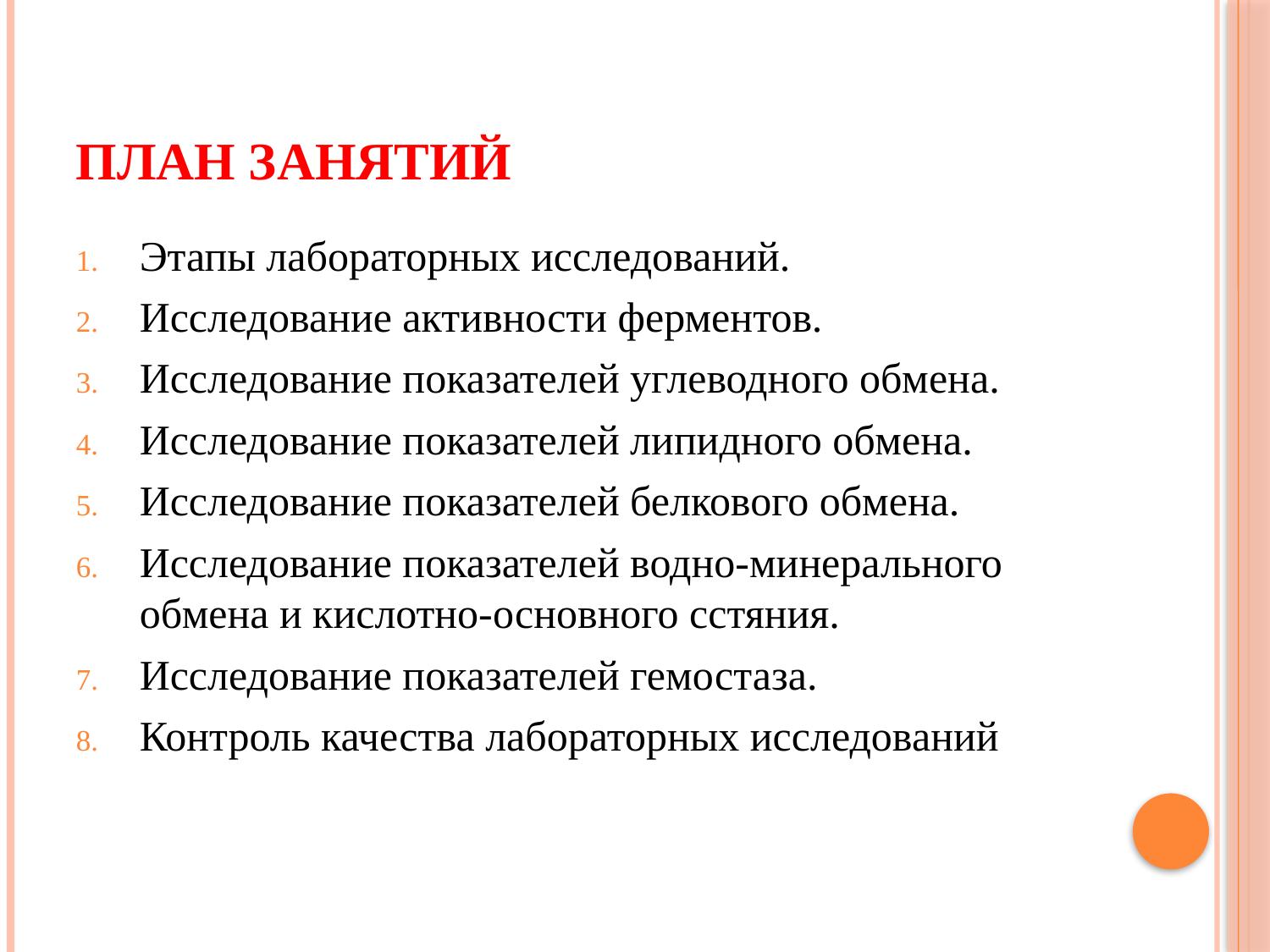

# План занятий
Этапы лабораторных исследований.
Исследование активности ферментов.
Исследование показателей углеводного обмена.
Исследование показателей липидного обмена.
Исследование показателей белкового обмена.
Исследование показателей водно-минерального обмена и кислотно-основного сстяния.
Исследование показателей гемостаза.
Контроль качества лабораторных исследований